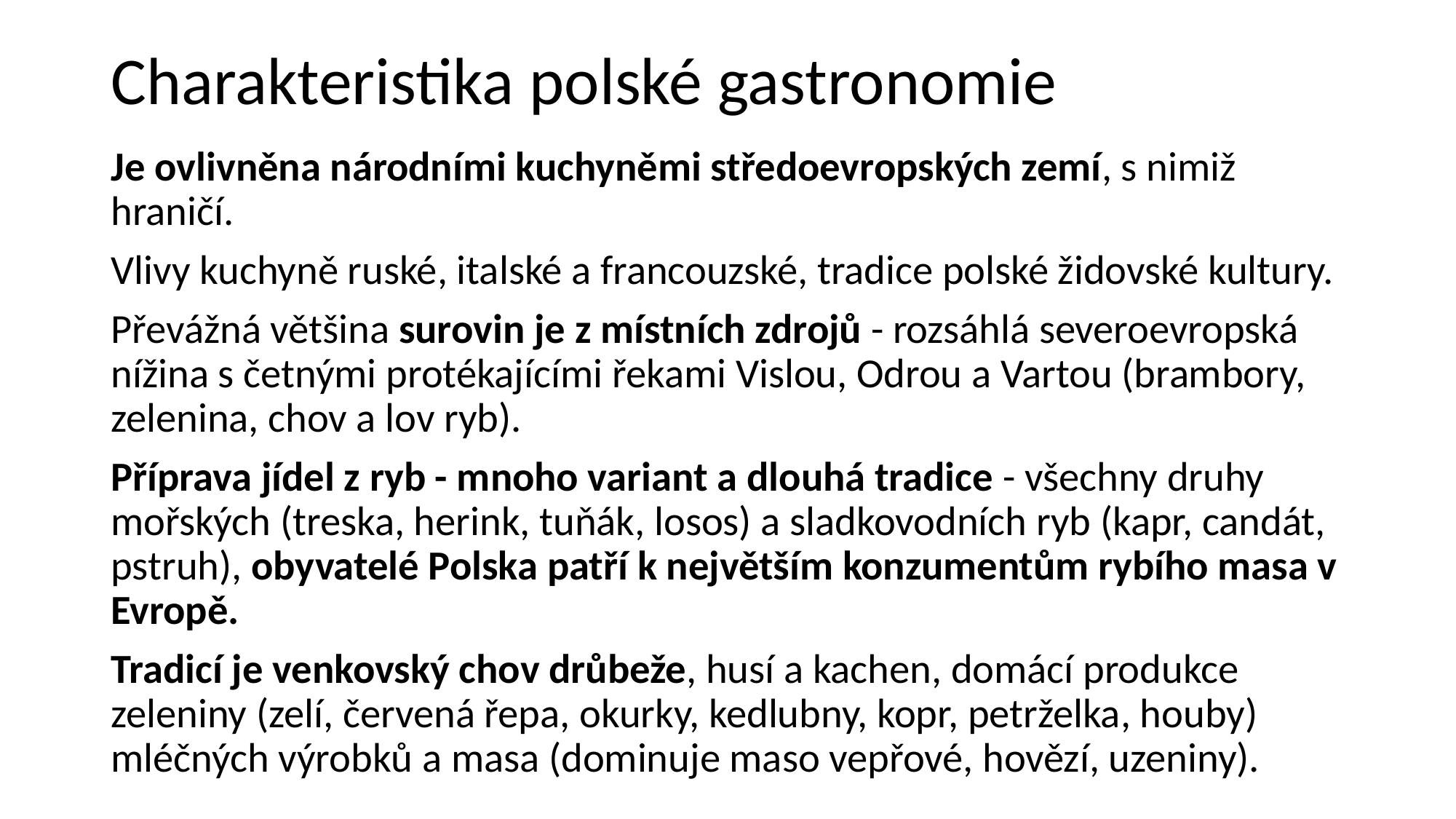

# Charakteristika polské gastronomie
Je ovlivněna národními kuchyněmi středoevropských zemí, s nimiž hraničí.
Vlivy kuchyně ruské, italské a francouzské, tradice polské židovské kultury.
Převážná většina surovin je z místních zdrojů - rozsáhlá severoevropská nížina s četnými protékajícími řekami Vislou, Odrou a Vartou (brambory, zelenina, chov a lov ryb).
Příprava jídel z ryb - mnoho variant a dlouhá tradice - všechny druhy mořských (treska, herink, tuňák, losos) a sladkovodních ryb (kapr, candát, pstruh), obyvatelé Polska patří k největším konzumentům rybího masa v Evropě.
Tradicí je venkovský chov drůbeže, husí a kachen, domácí produkce zeleniny (zelí, červená řepa, okurky, kedlubny, kopr, petrželka, houby) mléčných výrobků a masa (dominuje maso vepřové, hovězí, uzeniny).